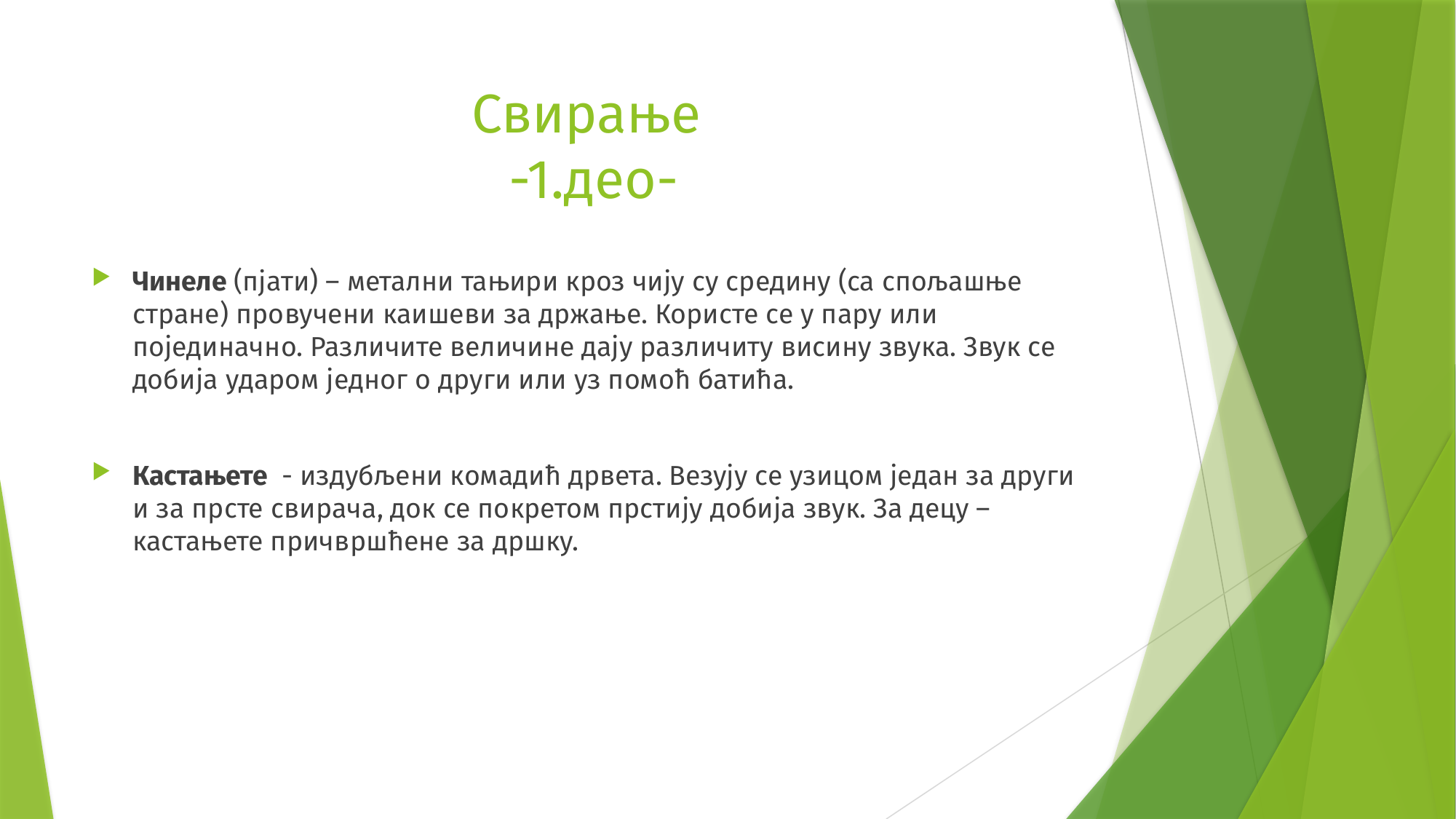

# Свирање -1.део-
Чинеле (пјати) – метални тањири кроз чију су средину (са спољашње стране) провучени каишеви за држање. Користе се у пару или појединачно. Различите величине дају различиту висину звука. Звук се добија ударом једног о други или уз помоћ батића.

Кастањете  - издубљени комадић дрвета. Везују се узицом један за други и за прсте свирача, док се покретом прстију добија звук. За децу – кастањете причвршћене за дршку.